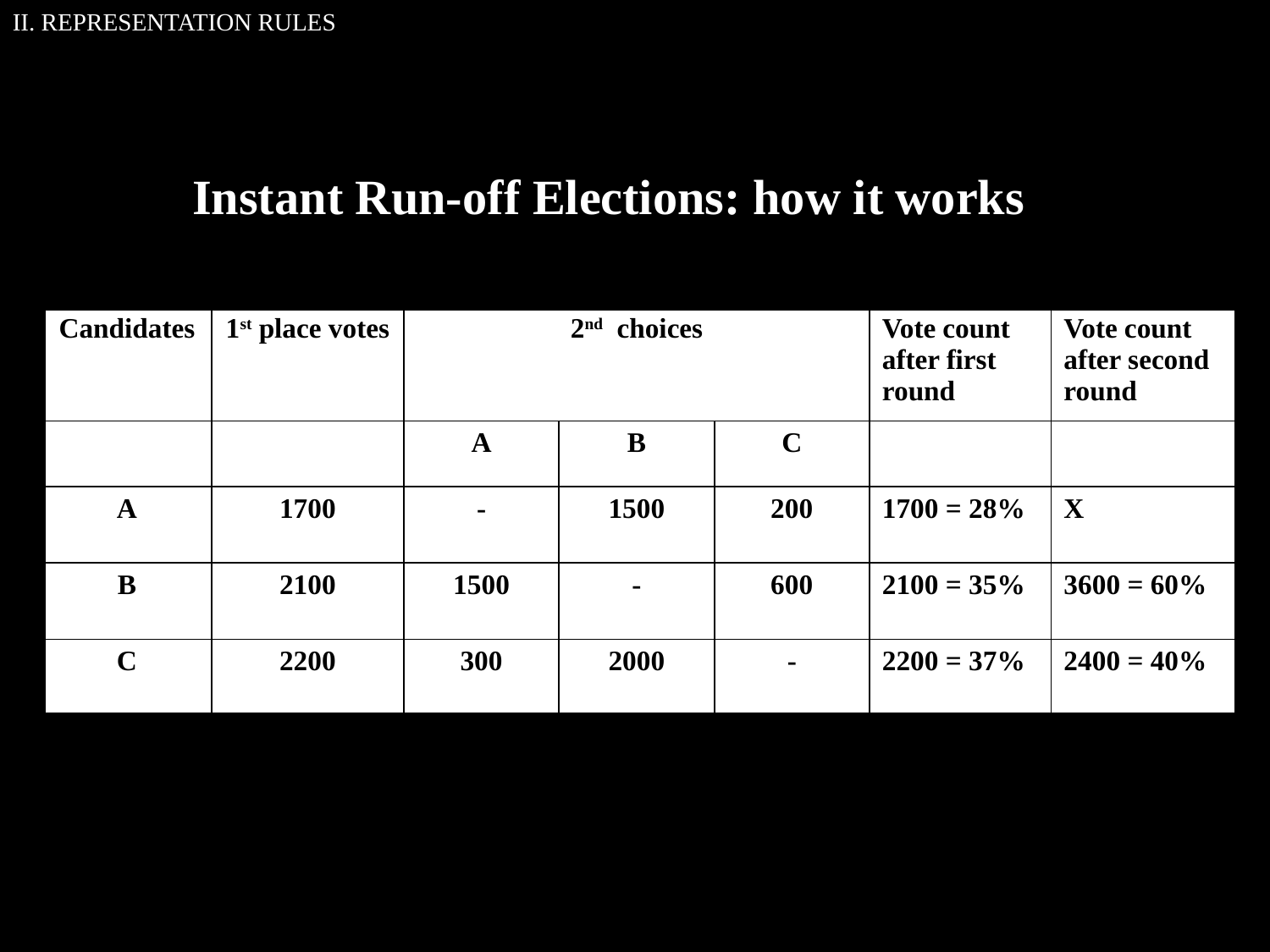

II. REPRESENTATION RULES
Instant Run-off Elections: how it works
| Candidates | 1st place votes | 2nd choices |  |  | Vote count after first round | Vote count after second round |
| --- | --- | --- | --- | --- | --- | --- |
|  |  | A | B | C |  |  |
| A | 1700 | - | 1500 | 200 | 1700 = 28% | X |
| B | 2100 | 1500 | - | 600 | 2100 = 35% | 3600 = 60% |
| C | 2200 | 300 | 2000 | - | 2200 = 37% | 2400 = 40% |